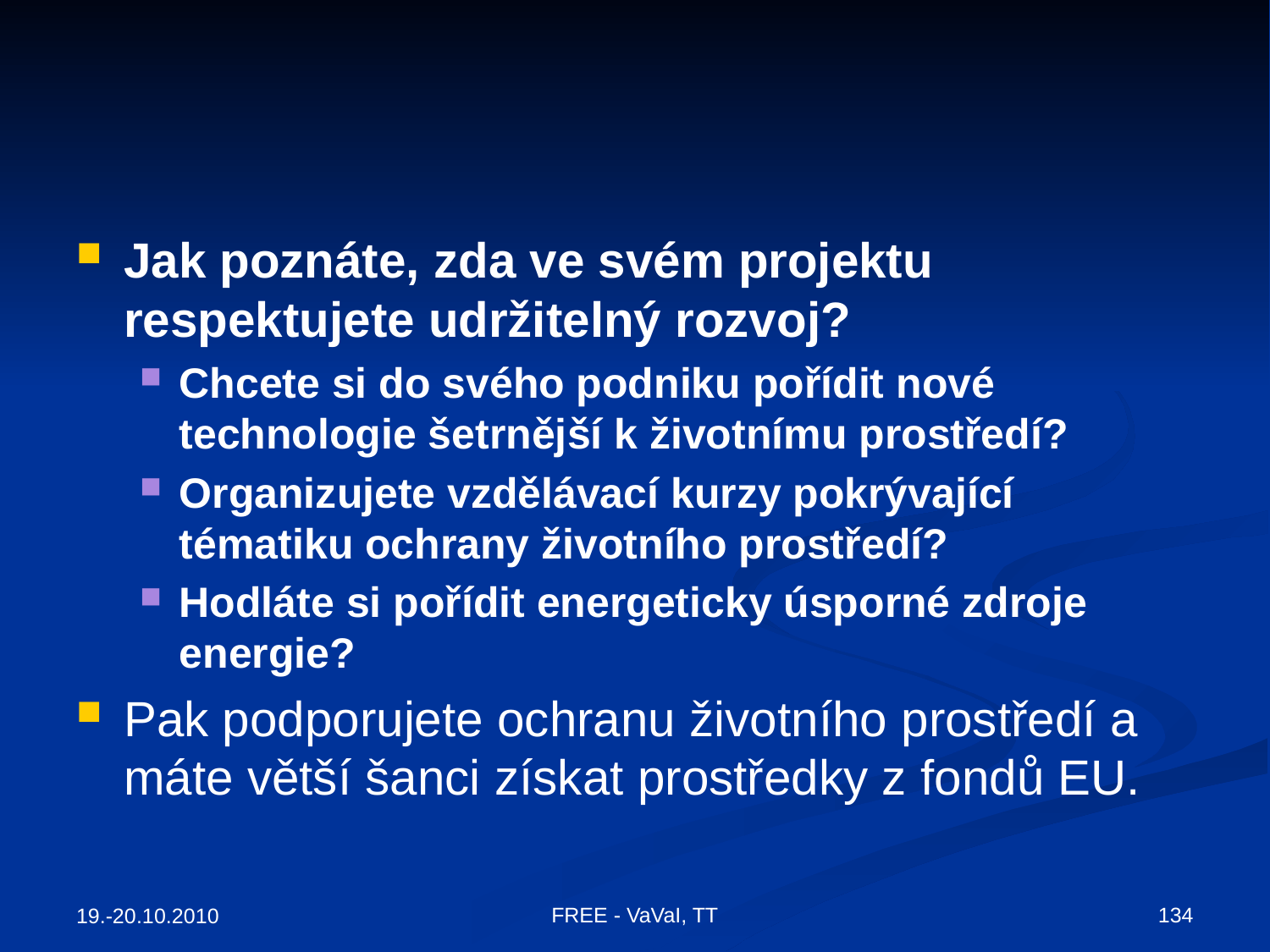

#
Jak poznáte, zda ve svém projektu respektujete udržitelný rozvoj?
Chcete si do svého podniku pořídit nové technologie šetrnější k životnímu prostředí?
Organizujete vzdělávací kurzy pokrývající tématiku ochrany životního prostředí?
Hodláte si pořídit energeticky úsporné zdroje energie?
Pak podporujete ochranu životního prostředí a máte větší šanci získat prostředky z fondů EU.
FREE - VaVaI, TT
134
19.-20.10.2010